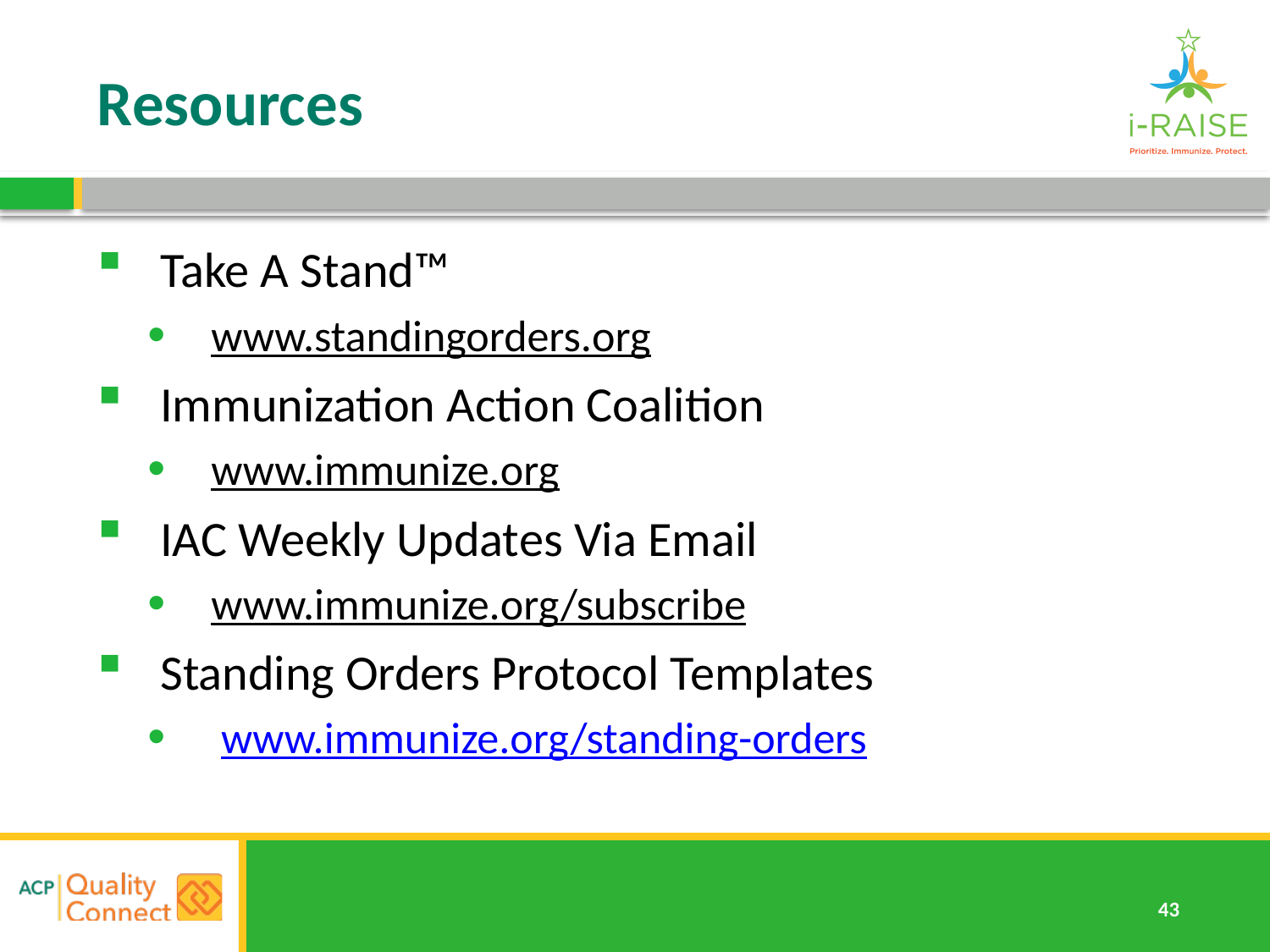

# Resources
Take A Stand™
www.standingorders.org
Immunization Action Coalition
www.immunize.org
IAC Weekly Updates Via Email
www.immunize.org/subscribe
Standing Orders Protocol Templates
 www.immunize.org/standing-orders